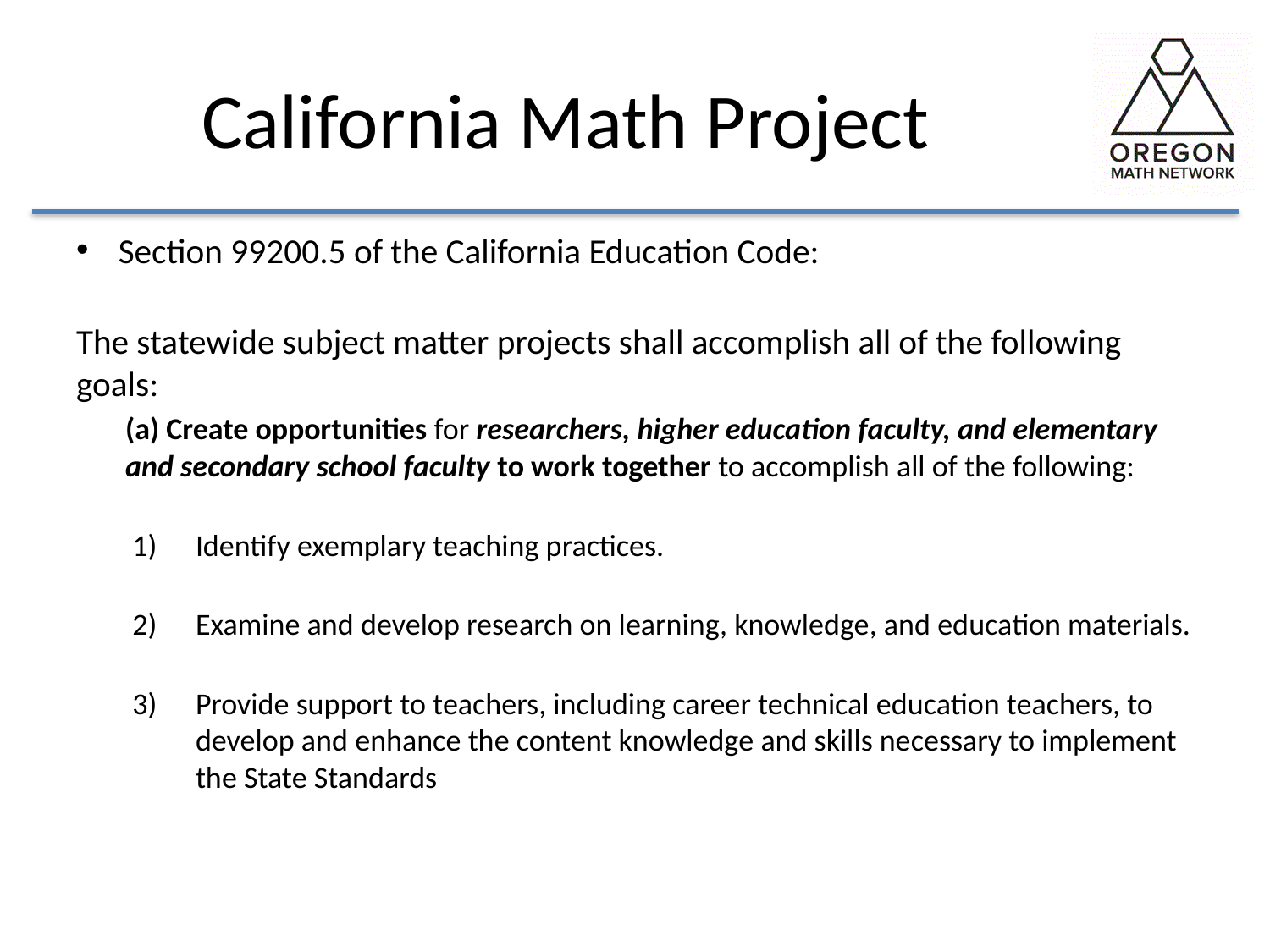

# California Math Project
Section 99200.5 of the California Education Code:
The statewide subject matter projects shall accomplish all of the following goals:
(a) Create opportunities for researchers, higher education faculty, and elementary and secondary school faculty to work together to accomplish all of the following:
Identify exemplary teaching practices.
Examine and develop research on learning, knowledge, and education materials.
Provide support to teachers, including career technical education teachers, to develop and enhance the content knowledge and skills necessary to implement the State Standards